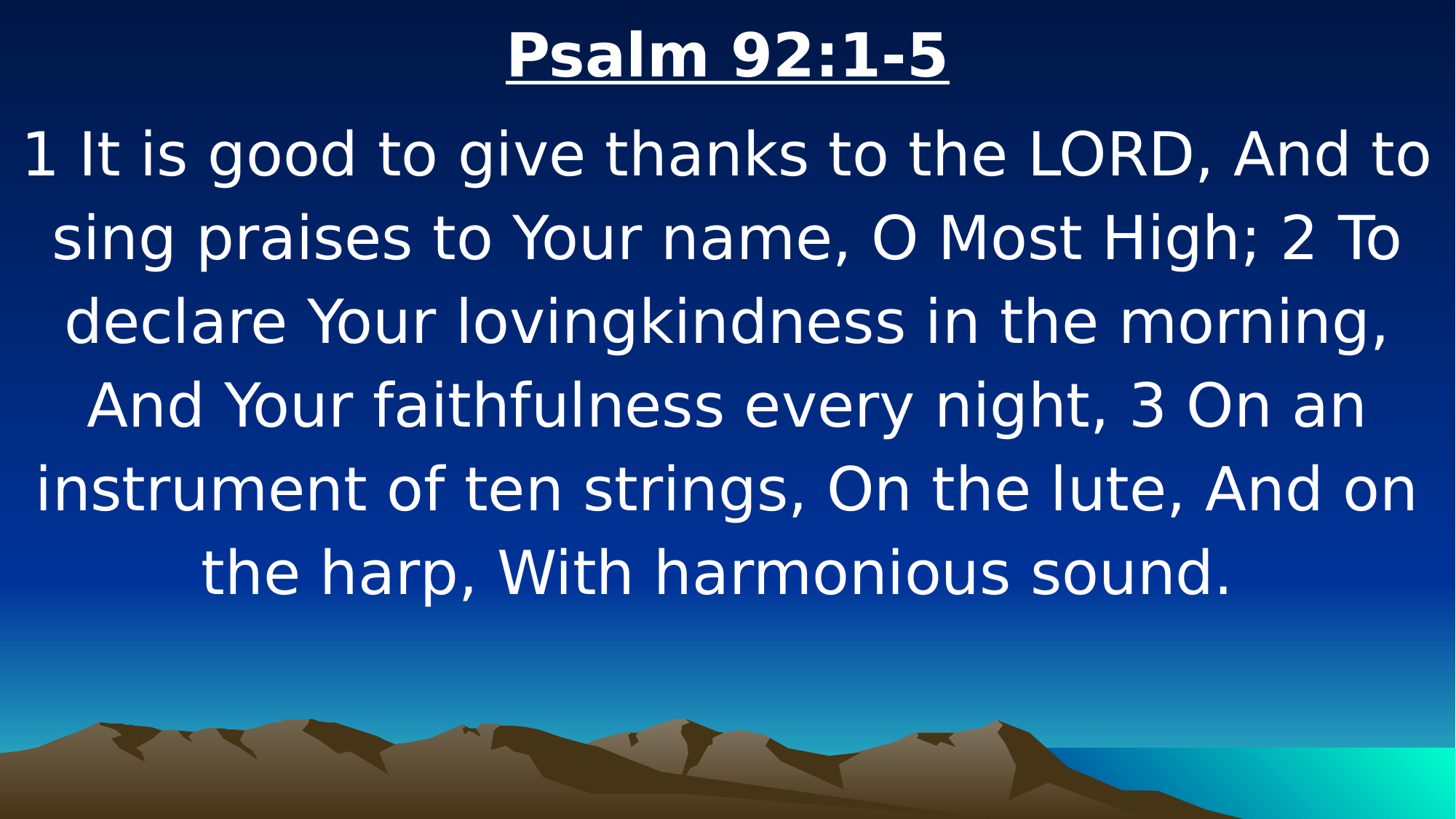

Psalm 92:1-5
1 It is good to give thanks to the LORD, And to sing praises to Your name, O Most High; 2 To declare Your lovingkindness in the morning, And Your faithfulness every night, 3 On an instrument of ten strings, On the lute, And on the harp, With harmonious sound.